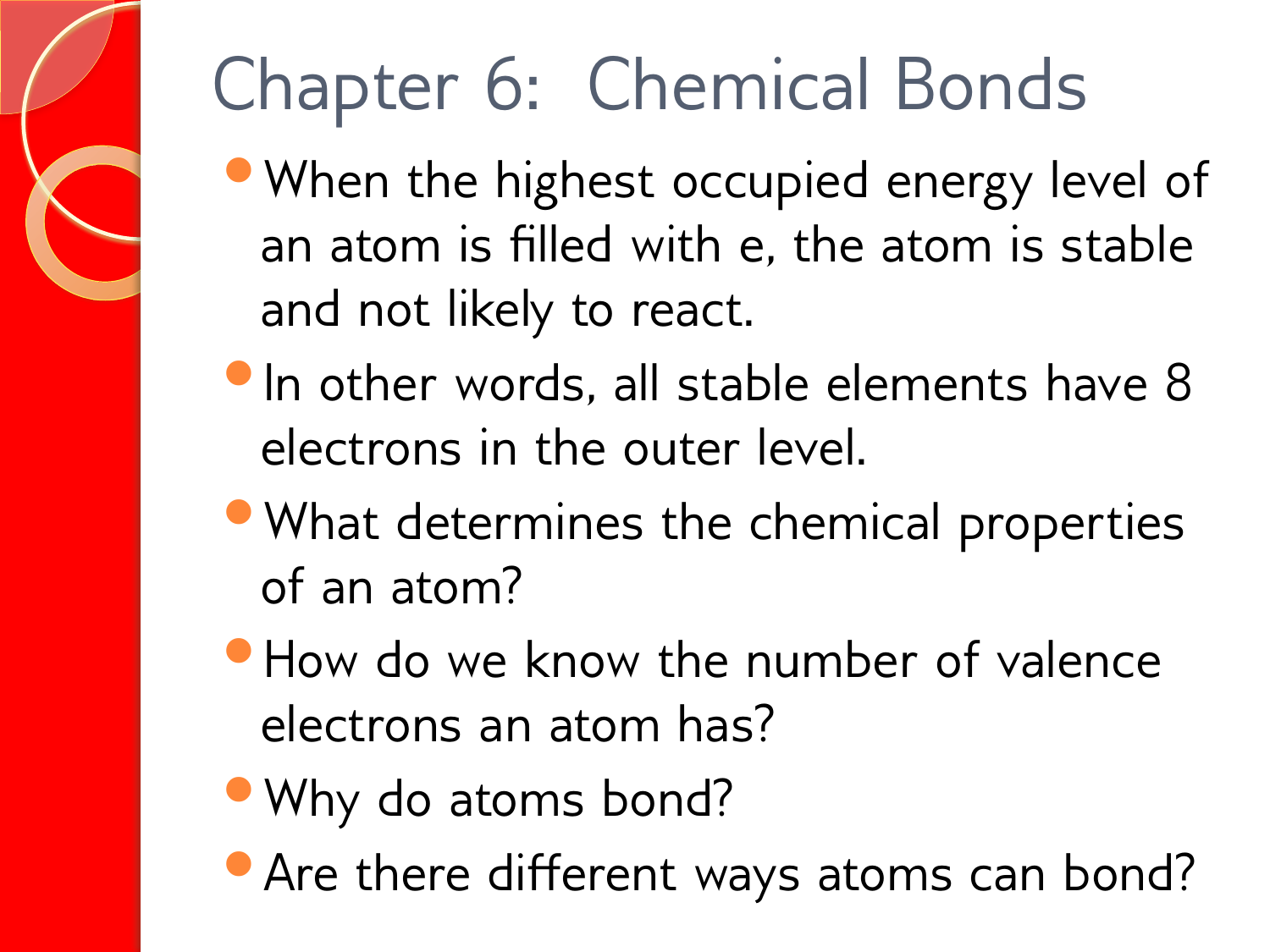

# Chapter 6:  Chemical Bonds
When the highest occupied energy level of an atom is filled with e, the atom is stable and not likely to react.
In other words, all stable elements have 8 electrons in the outer level.
What determines the chemical properties of an atom?
How do we know the number of valence electrons an atom has?
Why do atoms bond?
Are there different ways atoms can bond?